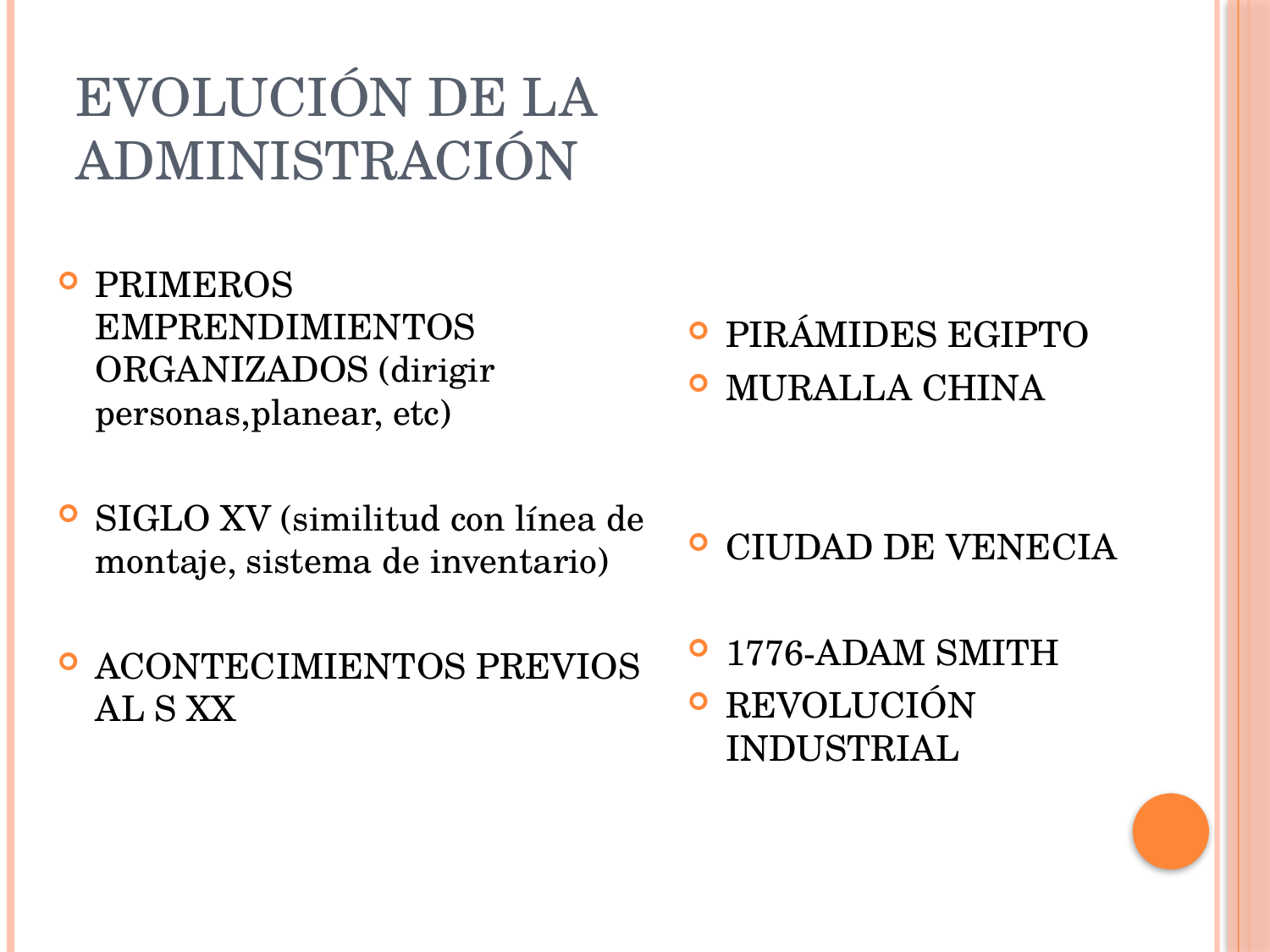

# EVOLUCIÓN DE LA ADMINISTRACIÓN
PRIMEROS EMPRENDIMIENTOS ORGANIZADOS (dirigir personas,planear, etc)

SIGLO XV (similitud con línea de montaje, sistema de inventario)

ACONTECIMIENTOS PREVIOS AL S XX

PIRÁMIDES EGIPTO
MURALLA CHINA

CIUDAD DE VENECIA

1776-ADAM SMITH
REVOLUCIÓN INDUSTRIAL